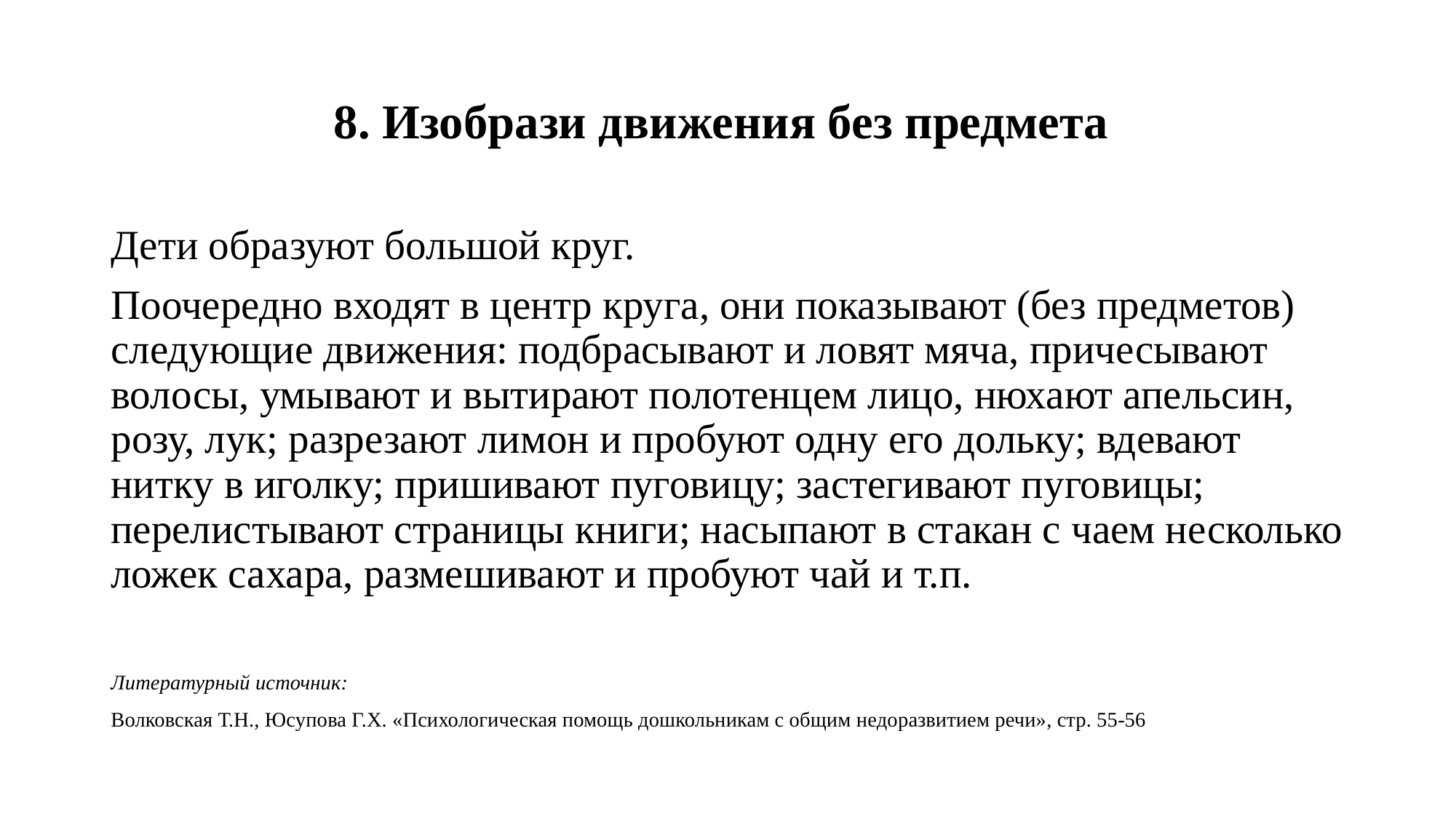

# 8. Изобрази движения без предмета
Дети образуют большой круг.
Поочередно входят в центр круга, они показывают (без предметов) следующие движения: подбрасывают и ловят мяча, причесывают волосы, умывают и вытирают полотенцем лицо, нюхают апельсин, розу, лук; разрезают лимон и пробуют одну его дольку; вдевают нитку в иголку; пришивают пуговицу; застегивают пуговицы; перелистывают страницы книги; насыпают в стакан с чаем несколько ложек сахара, размешивают и пробуют чай и т.п.

Литературный источник:
Волковская Т.Н., Юсупова Г.Х. «Психологическая помощь дошкольникам с общим недоразвитием речи», стр. 55-56